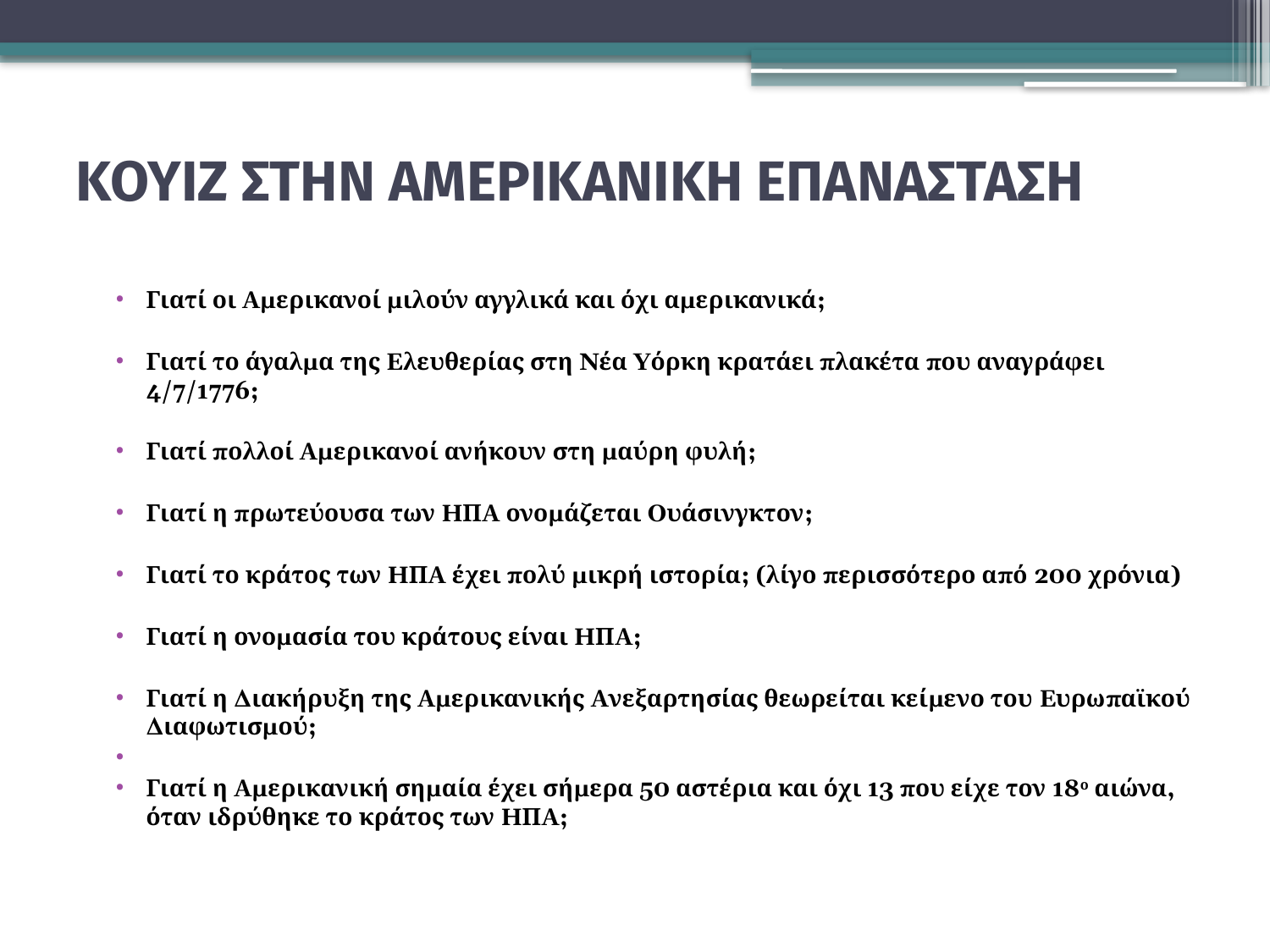

# ΚΟΥΙΖ ΣΤΗΝ ΑΜΕΡΙΚΑΝΙΚΗ ΕΠΑΝΑΣΤΑΣΗ

Γιατί οι Αμερικανοί μιλούν αγγλικά και όχι αμερικανικά;

Γιατί το άγαλμα της Ελευθερίας στη Νέα Υόρκη κρατάει πλακέτα που αναγράφει 4/7/1776;

Γιατί πολλοί Αμερικανοί ανήκουν στη μαύρη φυλή;

Γιατί η πρωτεύουσα των ΗΠΑ ονομάζεται Ουάσινγκτον;

Γιατί το κράτος των ΗΠΑ έχει πολύ μικρή ιστορία; (λίγο περισσότερο από 200 χρόνια)

Γιατί η ονομασία του κράτους είναι ΗΠΑ;

Γιατί η Διακήρυξη της Αμερικανικής Ανεξαρτησίας θεωρείται κείμενο του Ευρωπαϊκού Διαφωτισμού;

Γιατί η Αμερικανική σημαία έχει σήμερα 50 αστέρια και όχι 13 που είχε τον 18ο αιώνα, όταν ιδρύθηκε το κράτος των ΗΠΑ;